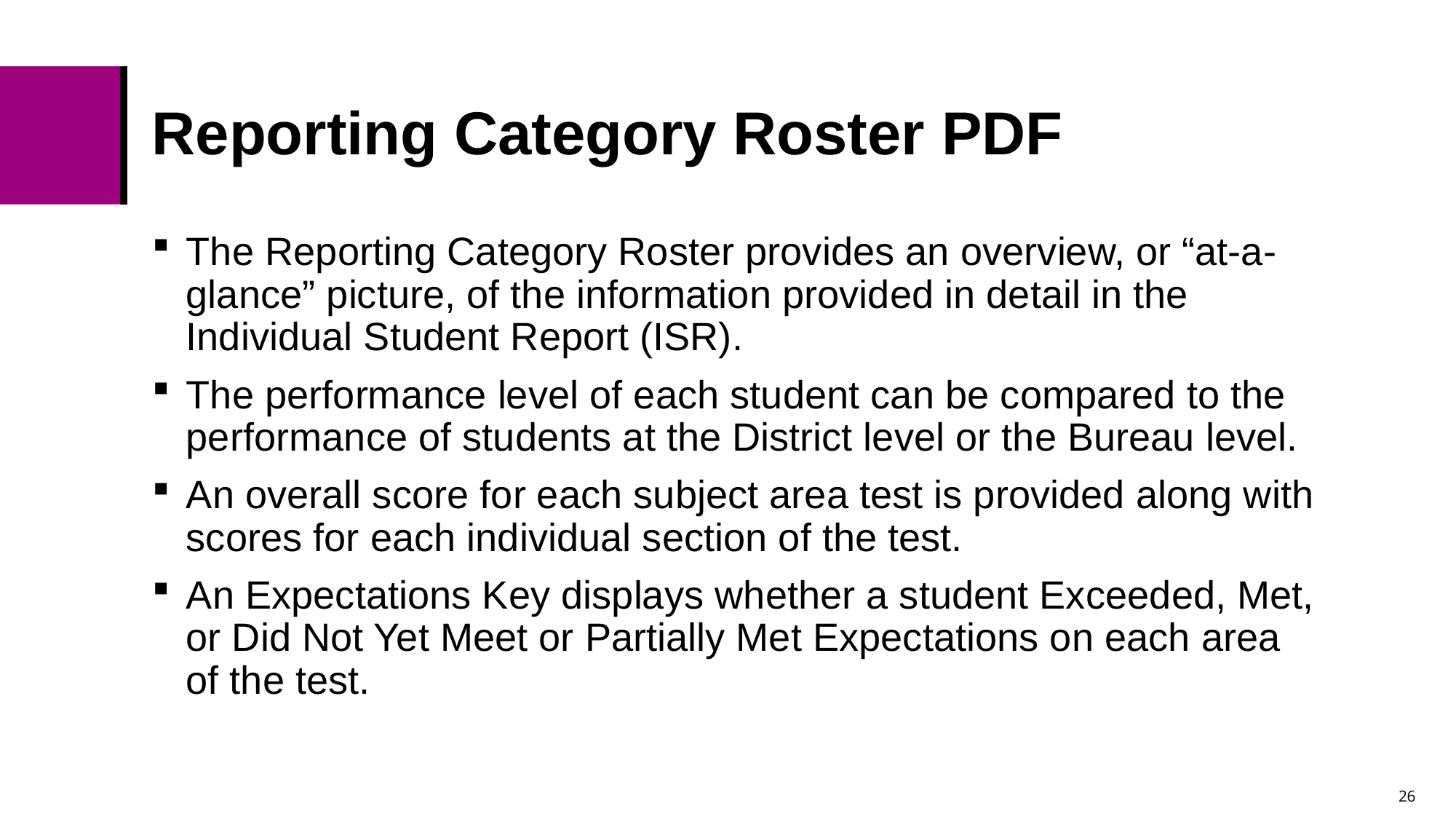

# Reporting Category Roster PDF
The Reporting Category Roster provides an overview, or “at-a-glance” picture, of the information provided in detail in the Individual Student Report (ISR).
The performance level of each student can be compared to the performance of students at the District level or the Bureau level.
An overall score for each subject area test is provided along with scores for each individual section of the test.
An Expectations Key displays whether a student Exceeded, Met, or Did Not Yet Meet or Partially Met Expectations on each area of the test.

26